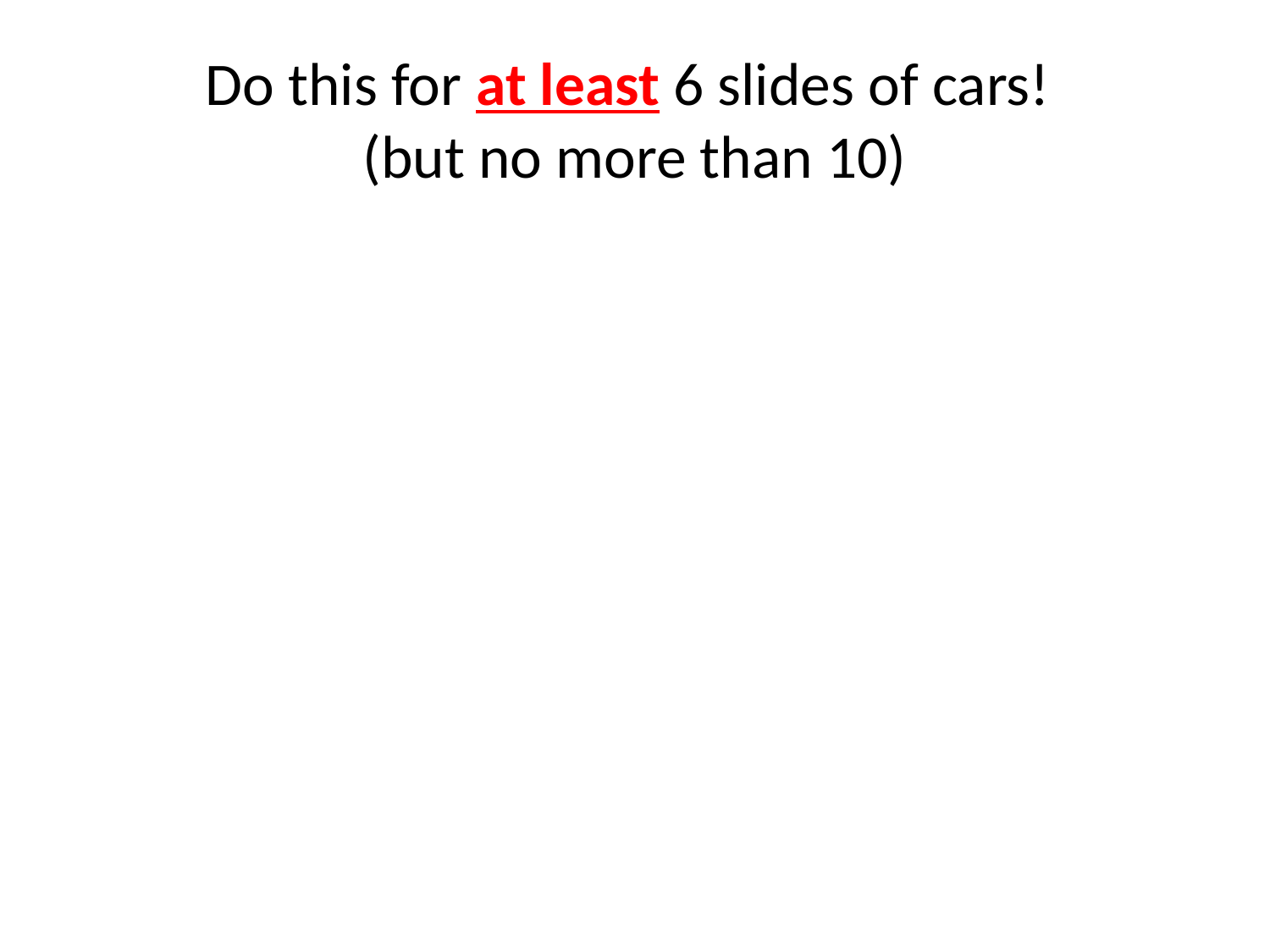

# Do this for at least 6 slides of cars! (but no more than 10)